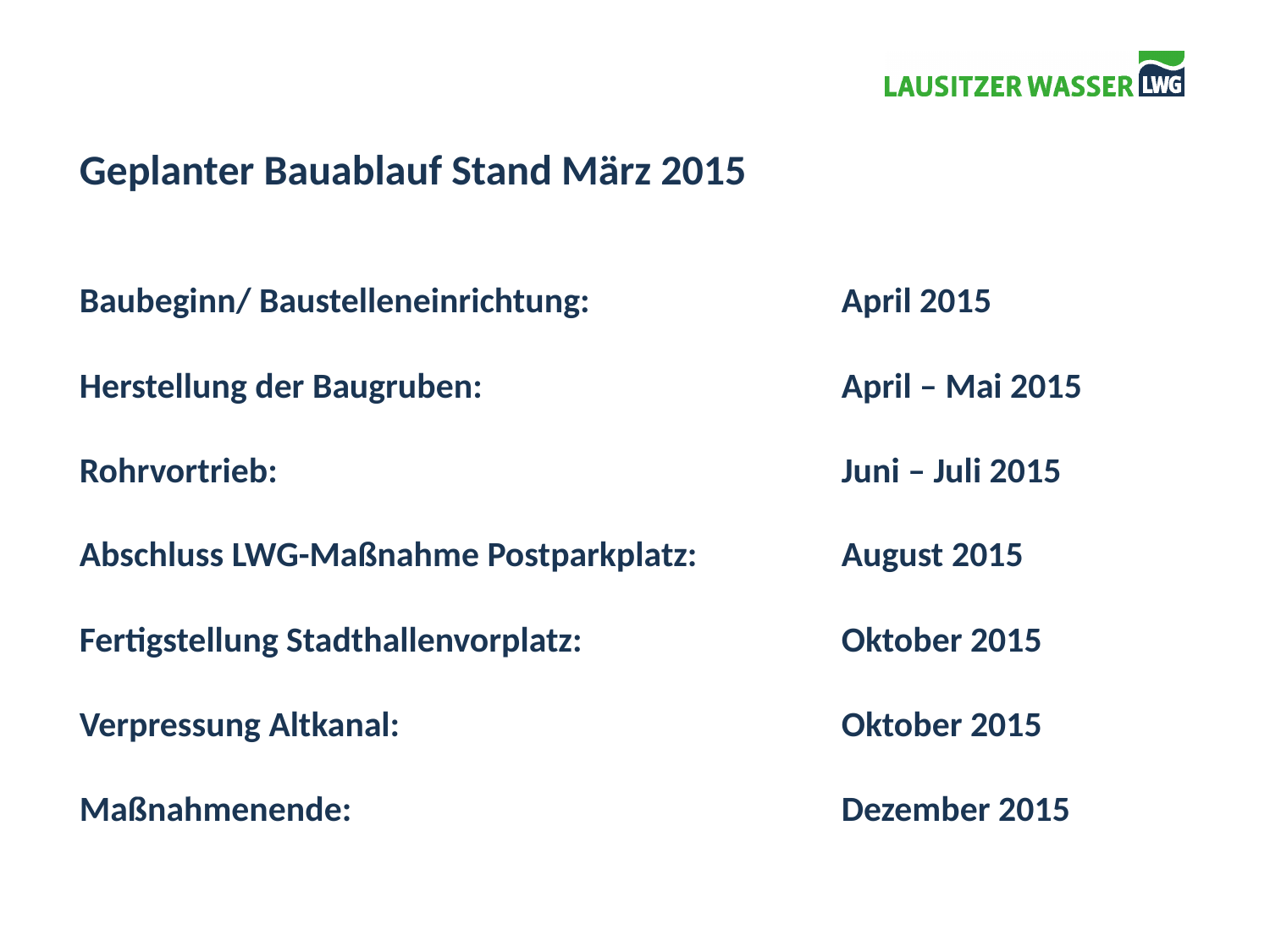

Geplanter Bauablauf Stand März 2015

Baubeginn/ Baustelleneinrichtung: 		April 2015

Herstellung der Baugruben:			April – Mai 2015

Rohrvortrieb: 					Juni – Juli 2015

Abschluss LWG-Maßnahme Postparkplatz: 		August 2015

Fertigstellung Stadthallenvorplatz: 		Oktober 2015

Verpressung Altkanal: 				Oktober 2015

Maßnahmenende: 				Dezember 2015
Grobbauablaufplan Stand März 2015